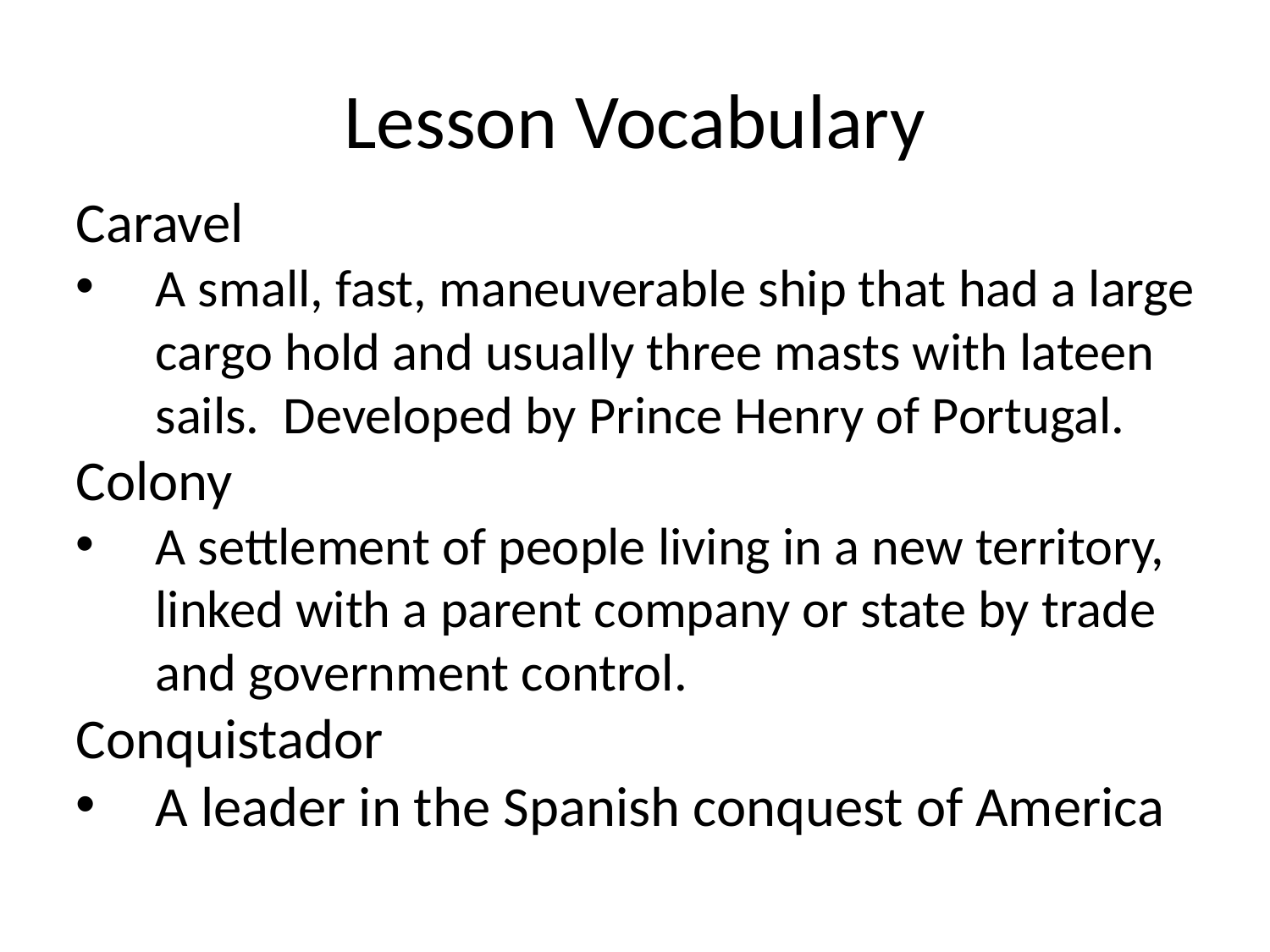

# Lesson Vocabulary
Caravel
A small, fast, maneuverable ship that had a large cargo hold and usually three masts with lateen sails.  Developed by Prince Henry of Portugal.
Colony
A settlement of people living in a new territory, linked with a parent company or state by trade and government control.
Conquistador
A leader in the Spanish conquest of America